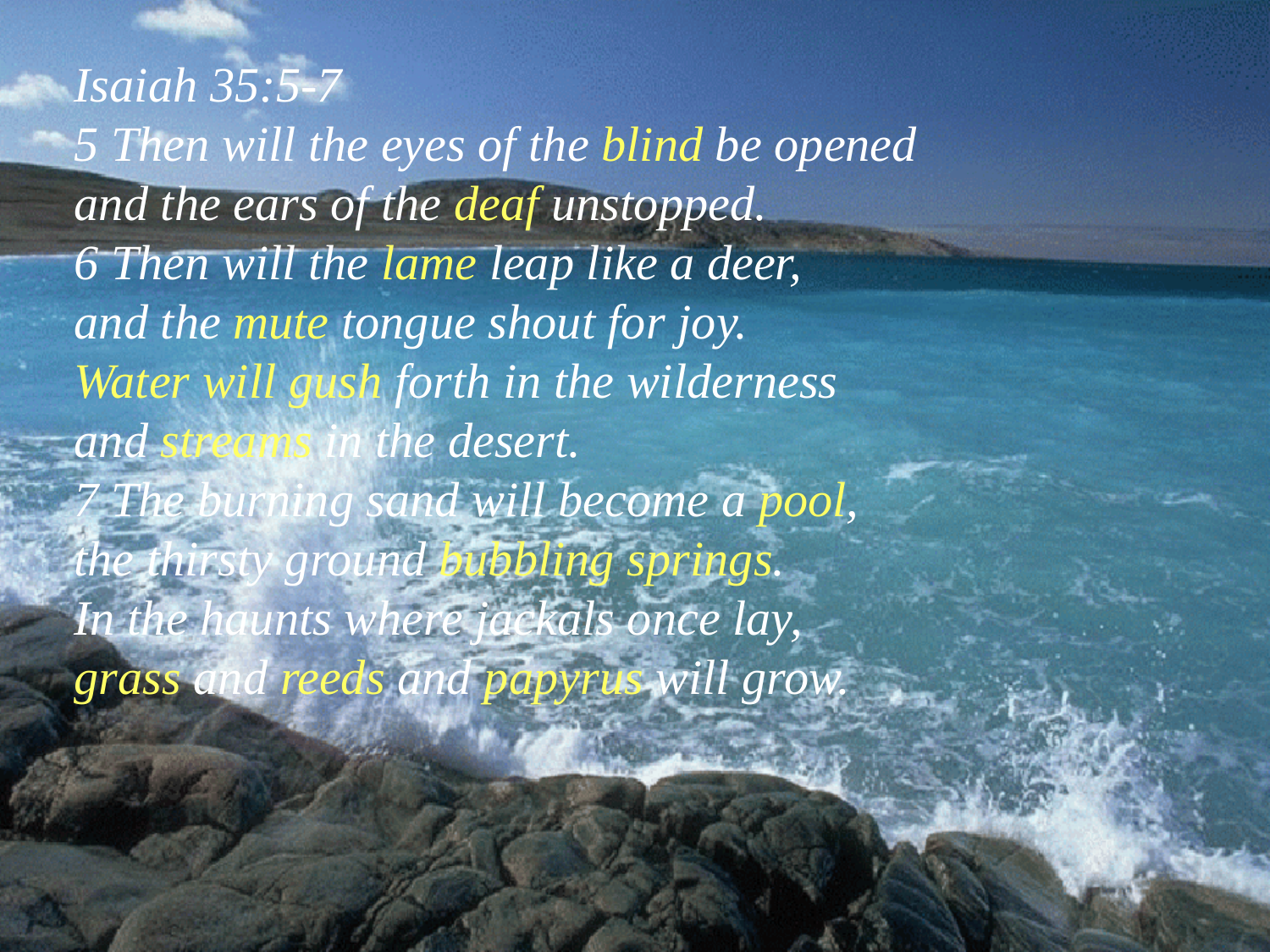

Isaiah 35:5-7
5 Then will the eyes of the blind be opened
and the ears of the deaf unstopped.
6 Then will the lame leap like a deer,
and the mute tongue shout for joy.
Water will gush forth in the wilderness
and streams in the desert.
7 The burning sand will become a pool,
the thirsty ground bubbling springs.
In the haunts where jackals once lay,
grass and reeds and papyrus will grow.